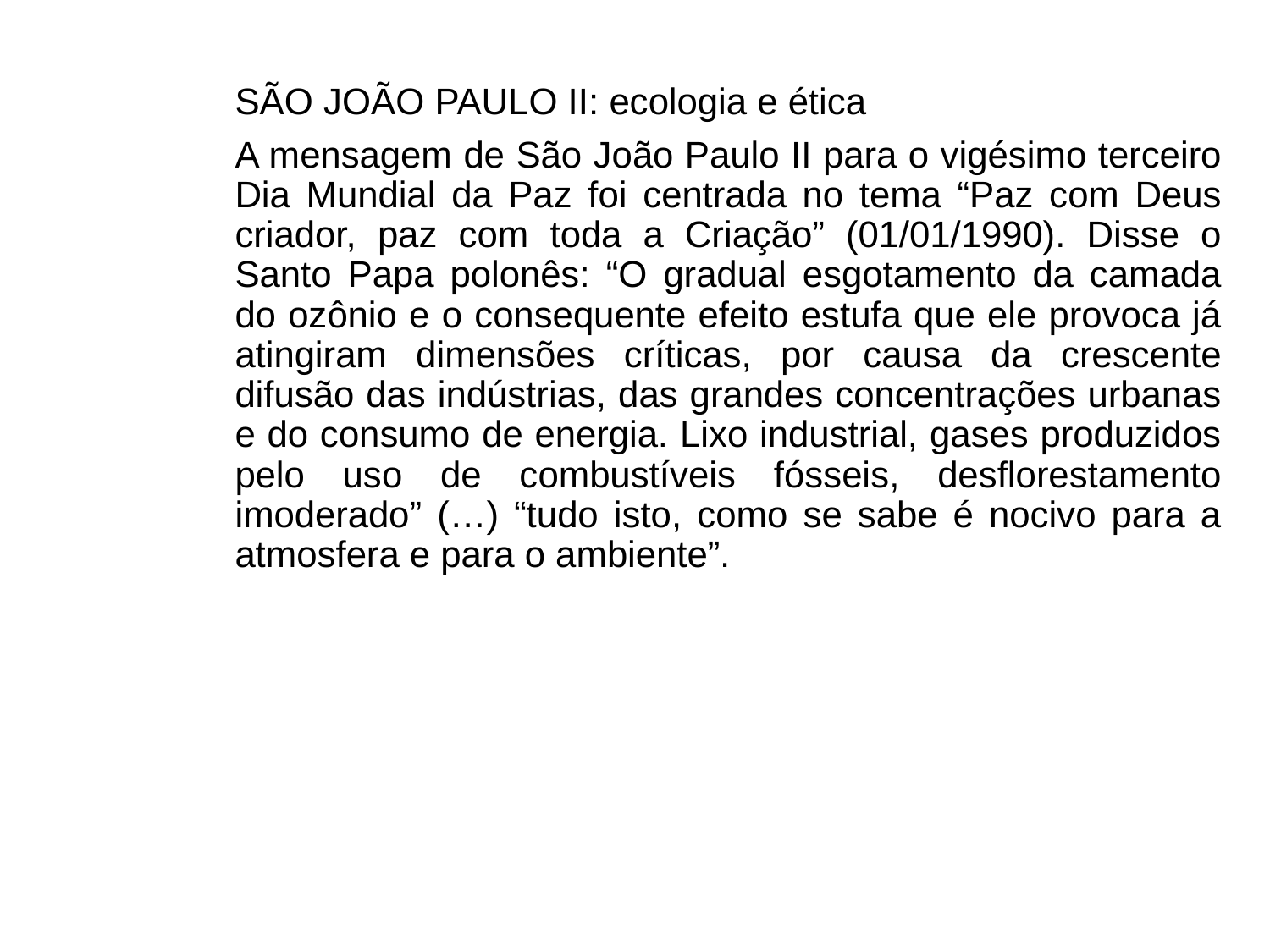

SÃO JOÃO PAULO II: ecologia e ética
A mensagem de São João Paulo II para o vigésimo terceiro Dia Mundial da Paz foi centrada no tema “Paz com Deus criador, paz com toda a Criação” (01/01/1990). Disse o Santo Papa polonês: “O gradual esgotamento da camada do ozônio e o consequente efeito estufa que ele provoca já atingiram dimensões críticas, por causa da crescente difusão das indústrias, das grandes concentrações urbanas e do consumo de energia. Lixo industrial, gases produzidos pelo uso de combustíveis fósseis, desflorestamento imoderado” (…) “tudo isto, como se sabe é nocivo para a atmosfera e para o ambiente”.